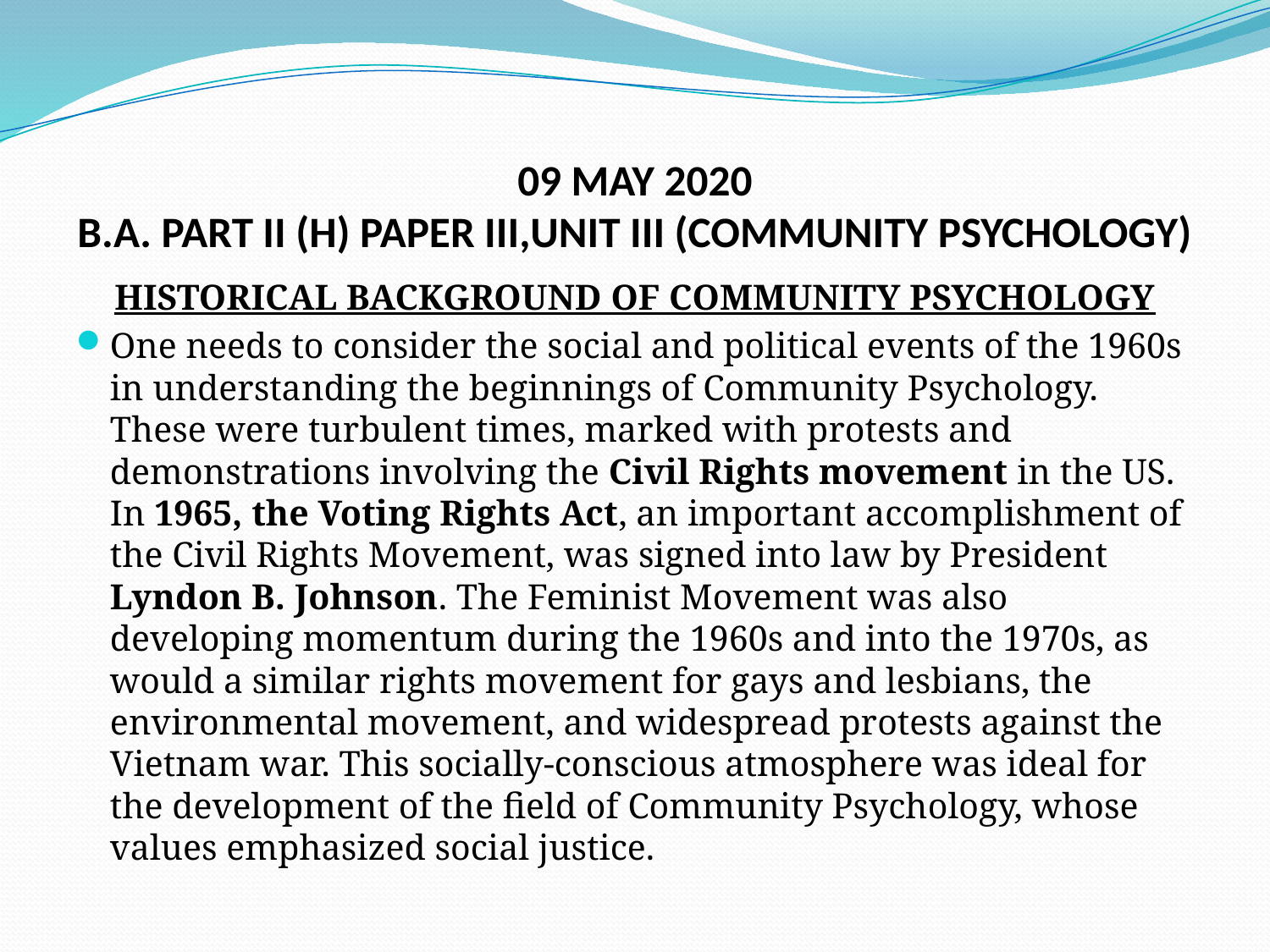

# 09 MAY 2020 B.A. PART II (H) PAPER III,UNIT III (COMMUNITY PSYCHOLOGY)
HISTORICAL BACKGROUND OF COMMUNITY PSYCHOLOGY
One needs to consider the social and political events of the 1960s in understanding the beginnings of Community Psychology. These were turbulent times, marked with protests and demonstrations involving the Civil Rights movement in the US. In 1965, the Voting Rights Act, an important accomplishment of the Civil Rights Movement, was signed into law by President Lyndon B. Johnson. The Feminist Movement was also developing momentum during the 1960s and into the 1970s, as would a similar rights movement for gays and lesbians, the environmental movement, and widespread protests against the Vietnam war. This socially-conscious atmosphere was ideal for the development of the field of Community Psychology, whose values emphasized social justice.